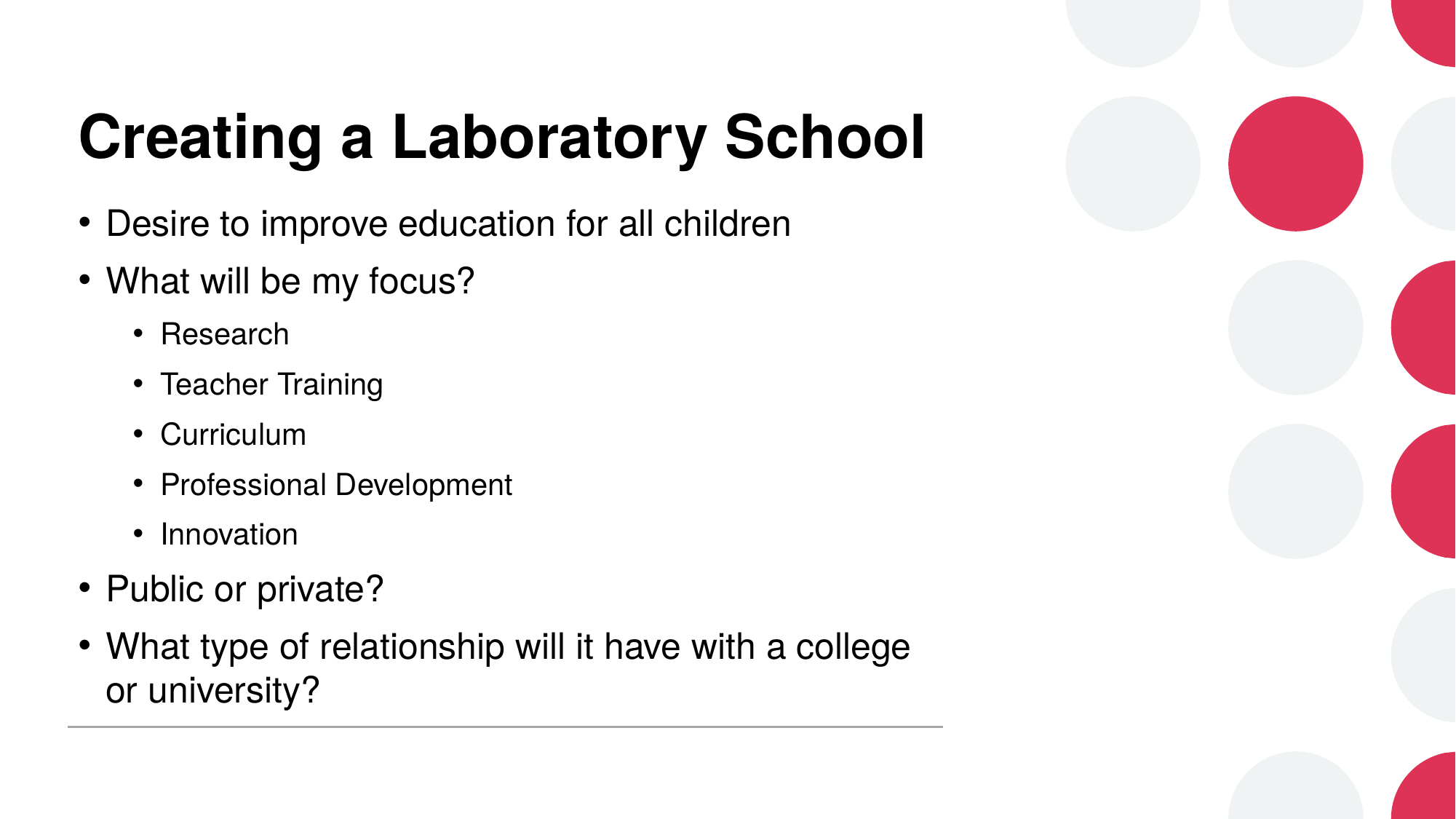

# Creating a Laboratory School
Desire to improve education for all children
What will be my focus?
Research
Teacher Training
Curriculum
Professional Development
Innovation
Public or private?
What type of relationship will it have with a college or university?